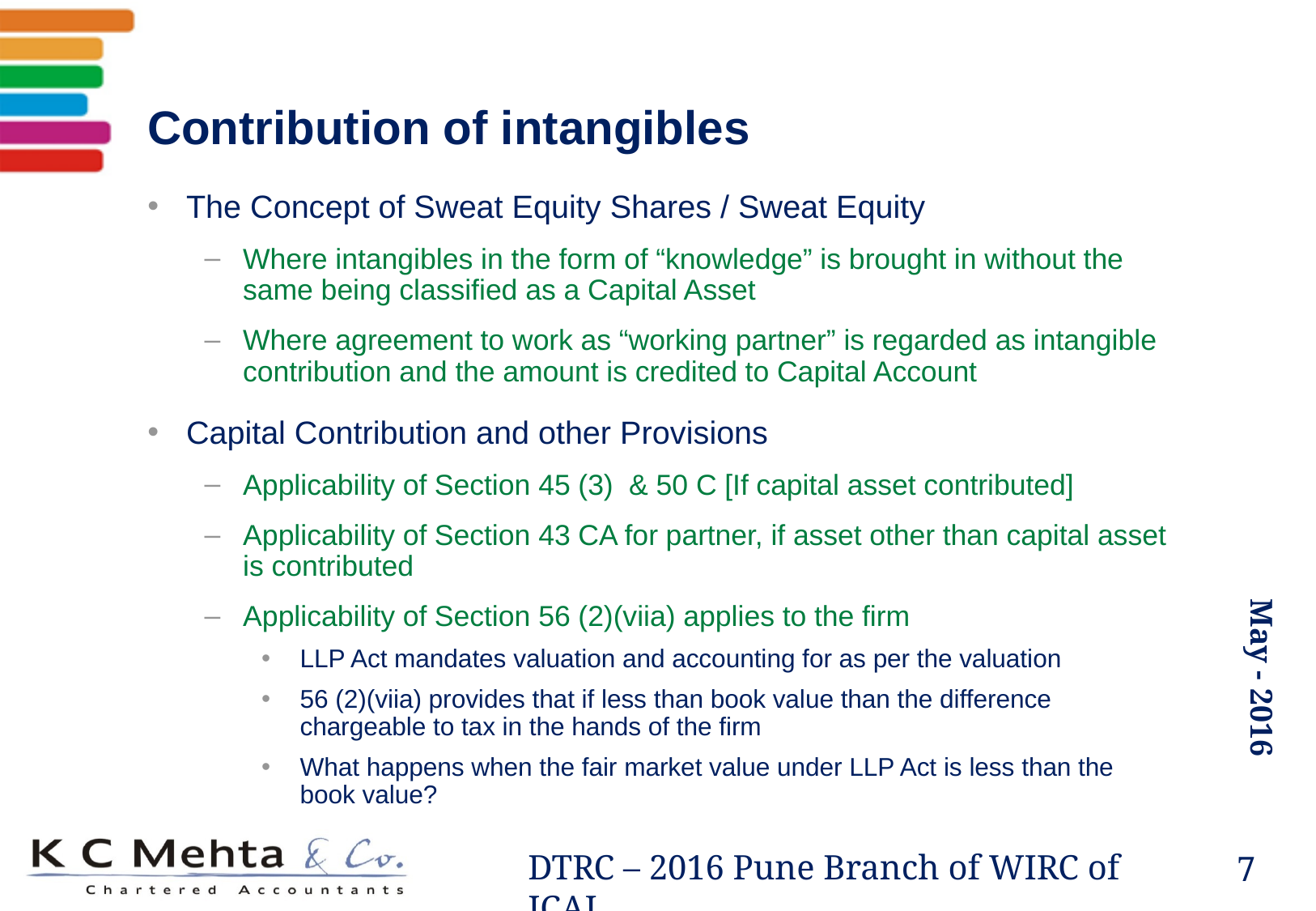

# Contribution of intangibles
The Concept of Sweat Equity Shares / Sweat Equity
Where intangibles in the form of “knowledge” is brought in without the same being classified as a Capital Asset
Where agreement to work as “working partner” is regarded as intangible contribution and the amount is credited to Capital Account
Capital Contribution and other Provisions
Applicability of Section 45 (3)  & 50 C [If capital asset contributed]
Applicability of Section 43 CA for partner, if asset other than capital asset is contributed
Applicability of Section 56 (2)(viia) applies to the firm
LLP Act mandates valuation and accounting for as per the valuation
56 (2)(viia) provides that if less than book value than the difference chargeable to tax in the hands of the firm
What happens when the fair market value under LLP Act is less than the book value?

7